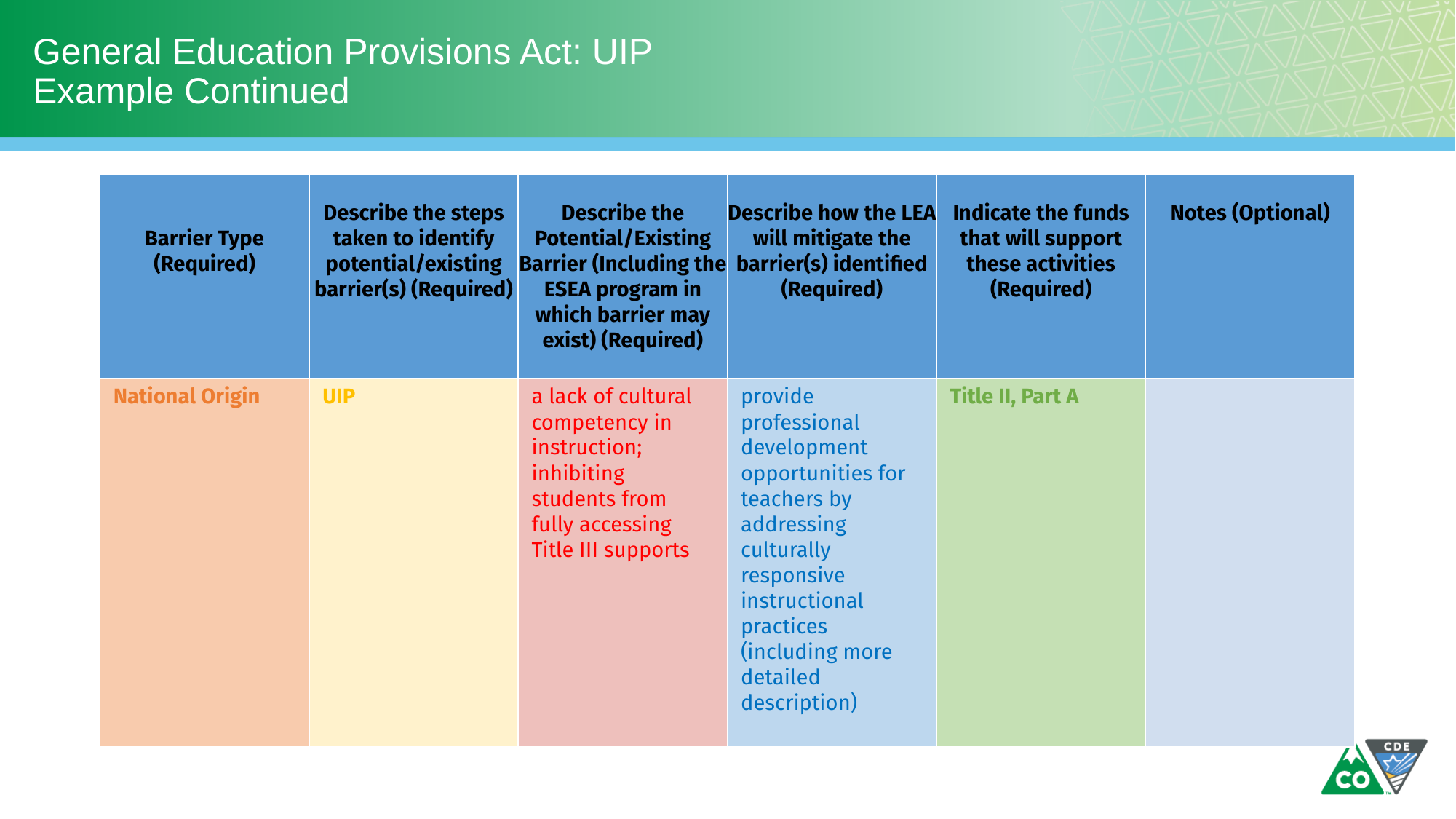

# General Education Provisions Act: UIP Example Continued
| Barrier Type (Required) | Describe the steps taken to identify potential/existing barrier(s) (Required) | Describe the Potential/Existing Barrier (Including the ESEA program in which barrier may exist) (Required) | Describe how the LEA will mitigate the barrier(s) identified (Required) | Indicate the funds that will support these activities (Required) | Notes (Optional) |
| --- | --- | --- | --- | --- | --- |
| National Origin | UIP | a lack of cultural competency in instruction; inhibiting students from fully accessing Title III supports | provide professional development opportunities for teachers by addressing culturally responsive instructional practices (including more detailed description) | Title II, Part A |  |